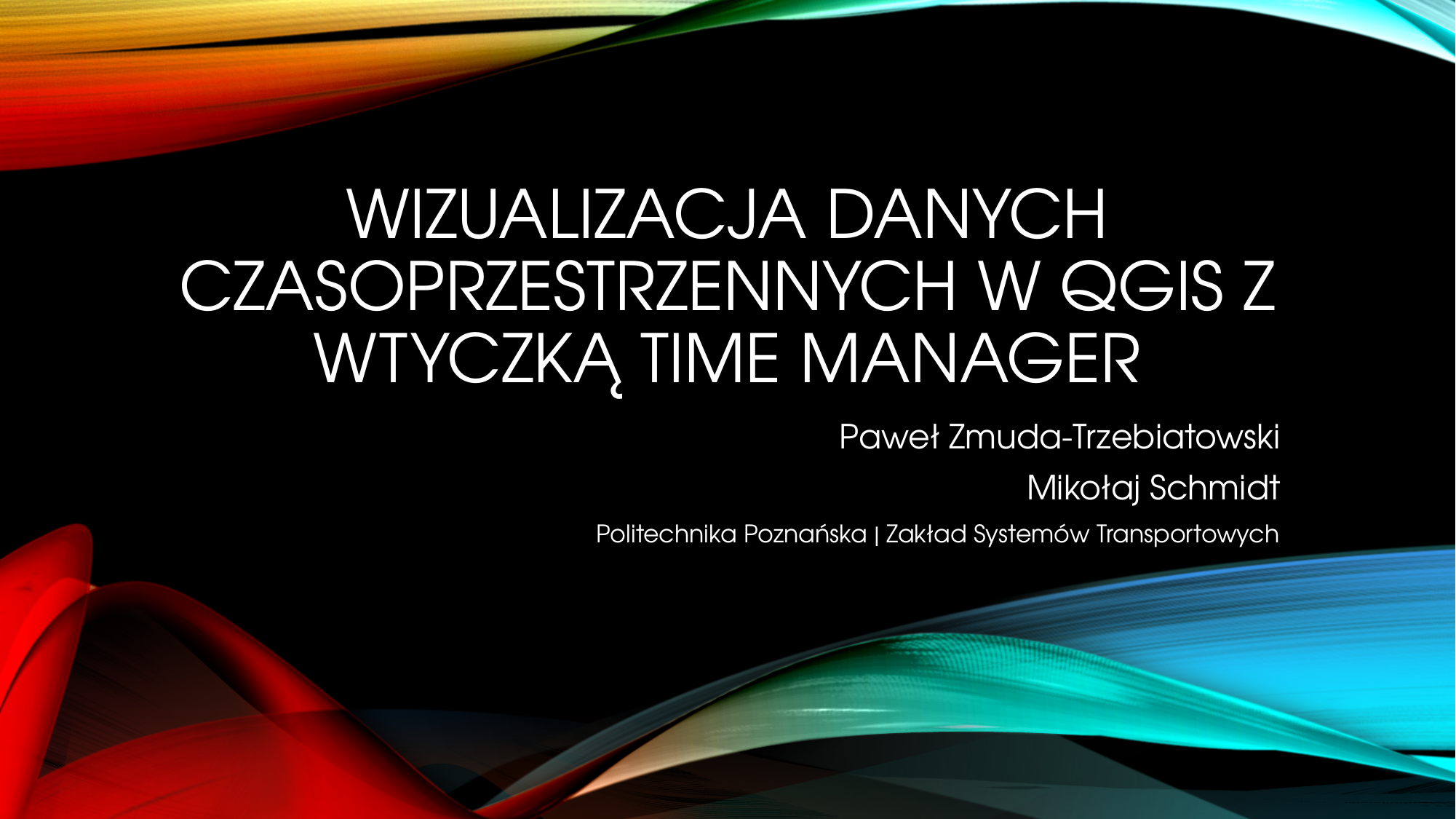

# Wizualizacja danych czasoprzestrzennych w QGIS z wtyczką Time Manager
Paweł Zmuda-Trzebiatowski
Mikołaj Schmidt
Politechnika Poznańska | Zakład Systemów Transportowych